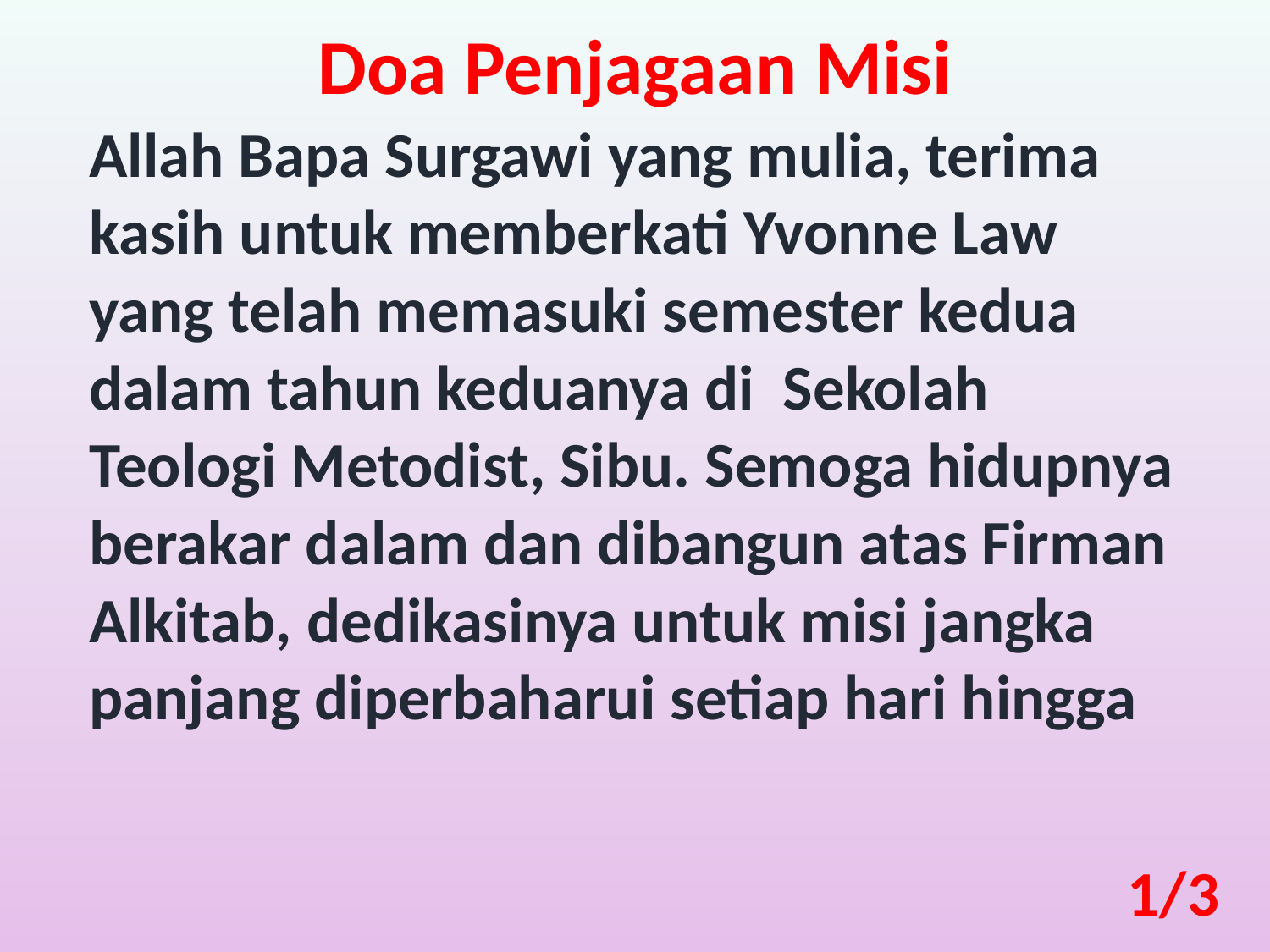

Doa Penjagaan Misi
Allah Bapa Surgawi yang mulia, terima kasih untuk memberkati Yvonne Law yang telah memasuki semester kedua dalam tahun keduanya di  Sekolah Teologi Metodist, Sibu. Semoga hidupnya berakar dalam dan dibangun atas Firman Alkitab, dedikasinya untuk misi jangka panjang diperbaharui setiap hari hingga
1/3